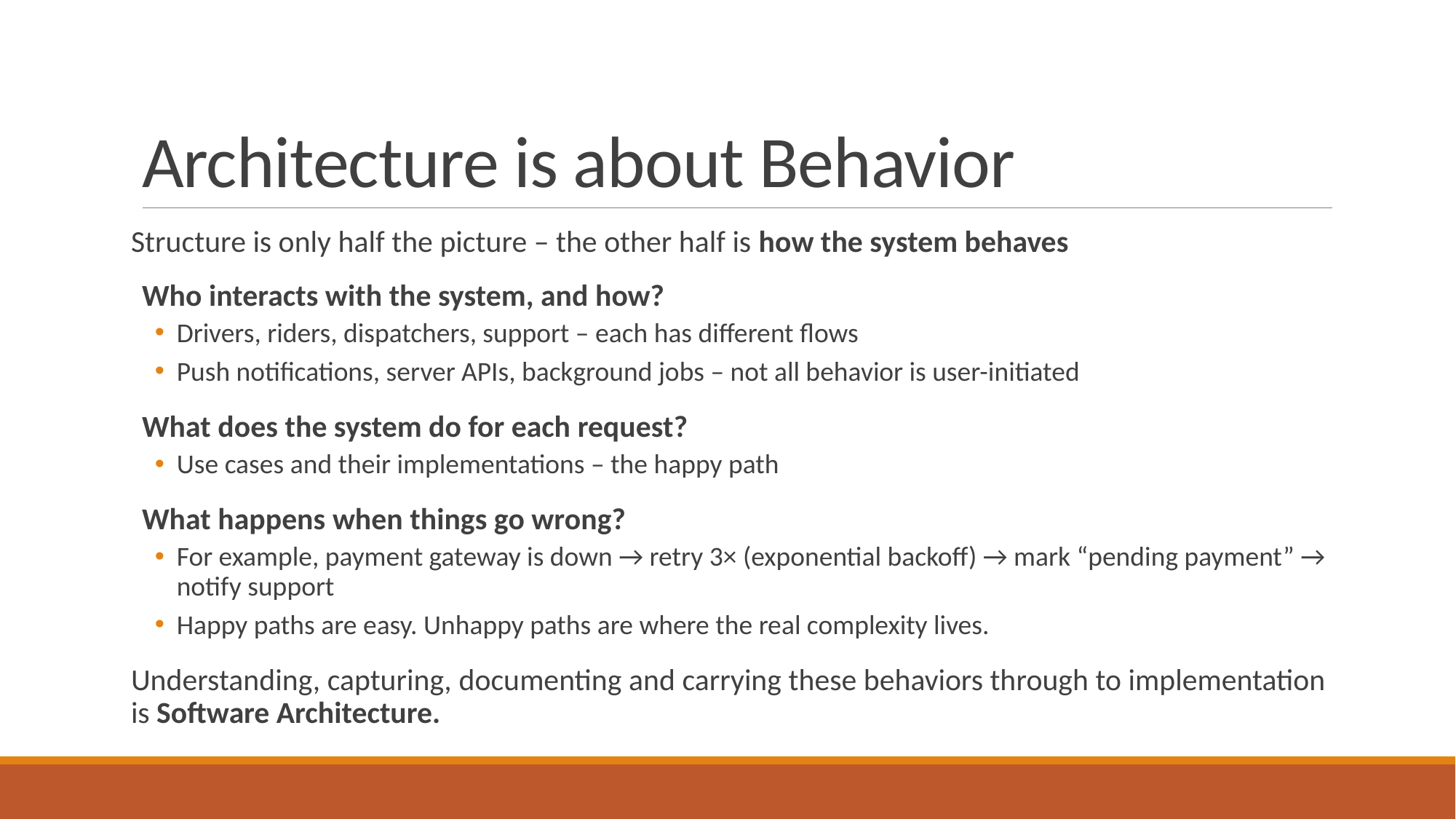

# Architecture is about Behavior
Structure is only half the picture – the other half is how the system behaves
Who interacts with the system, and how?
Drivers, riders, dispatchers, support – each has different flows
Push notifications, server APIs, background jobs – not all behavior is user-initiated
What does the system do for each request?
Use cases and their implementations – the happy path
What happens when things go wrong?
For example, payment gateway is down → retry 3× (exponential backoff) → mark “pending payment” → notify support
Happy paths are easy. Unhappy paths are where the real complexity lives.
Understanding, capturing, documenting and carrying these behaviors through to implementation is Software Architecture.